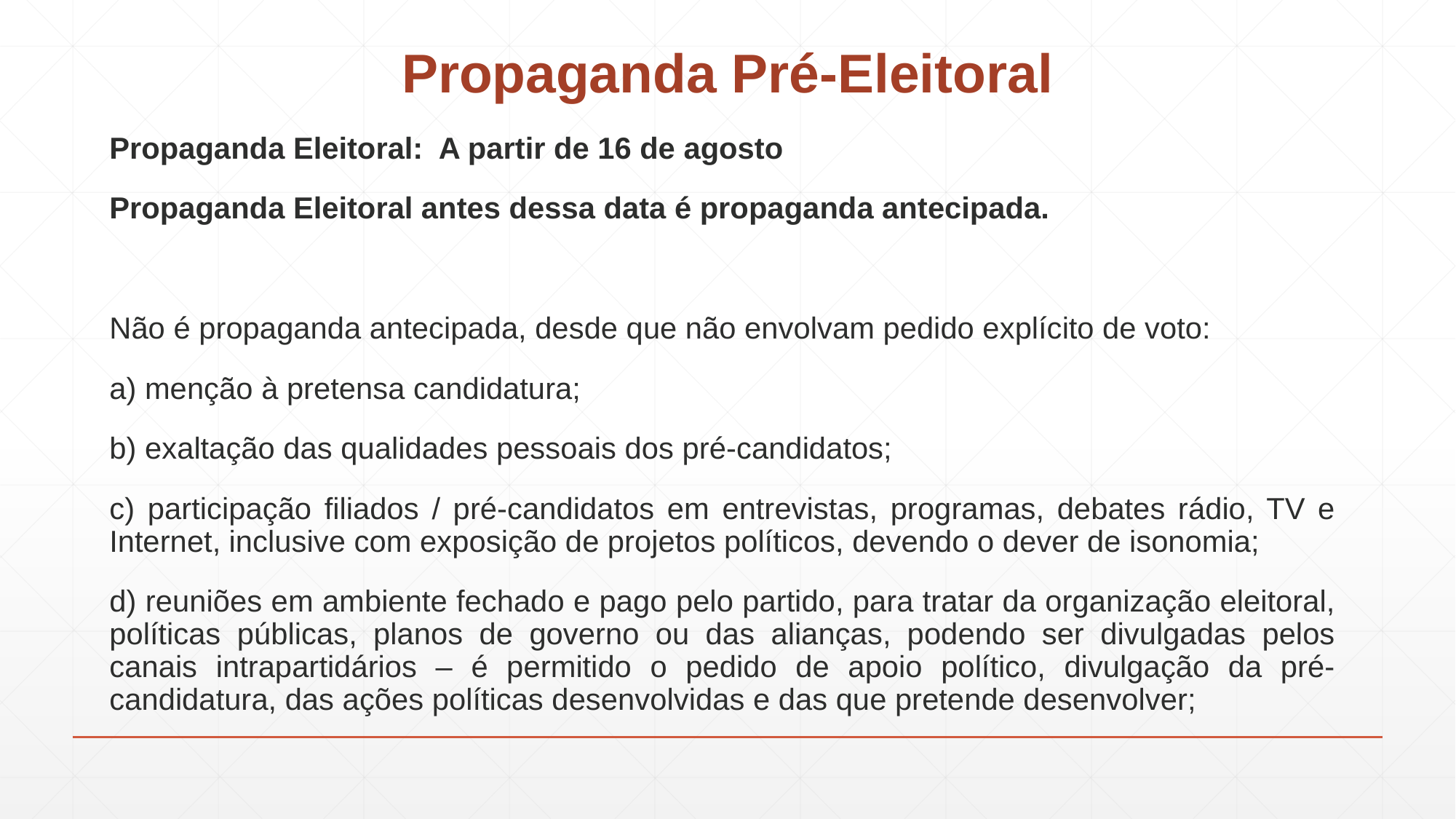

# Propaganda Pré-Eleitoral
Propaganda Eleitoral:  A partir de 16 de agosto
Propaganda Eleitoral antes dessa data é propaganda antecipada.

Não é propaganda antecipada, desde que não envolvam pedido explícito de voto:
a) menção à pretensa candidatura;
b) exaltação das qualidades pessoais dos pré-candidatos;
c) participação filiados / pré-candidatos em entrevistas, programas, debates rádio, TV e Internet, inclusive com exposição de projetos políticos, devendo o dever de isonomia;
d) reuniões em ambiente fechado e pago pelo partido, para tratar da organização eleitoral, políticas públicas, planos de governo ou das alianças, podendo ser divulgadas pelos canais intrapartidários – é permitido o pedido de apoio político, divulgação da pré-candidatura, das ações políticas desenvolvidas e das que pretende desenvolver;